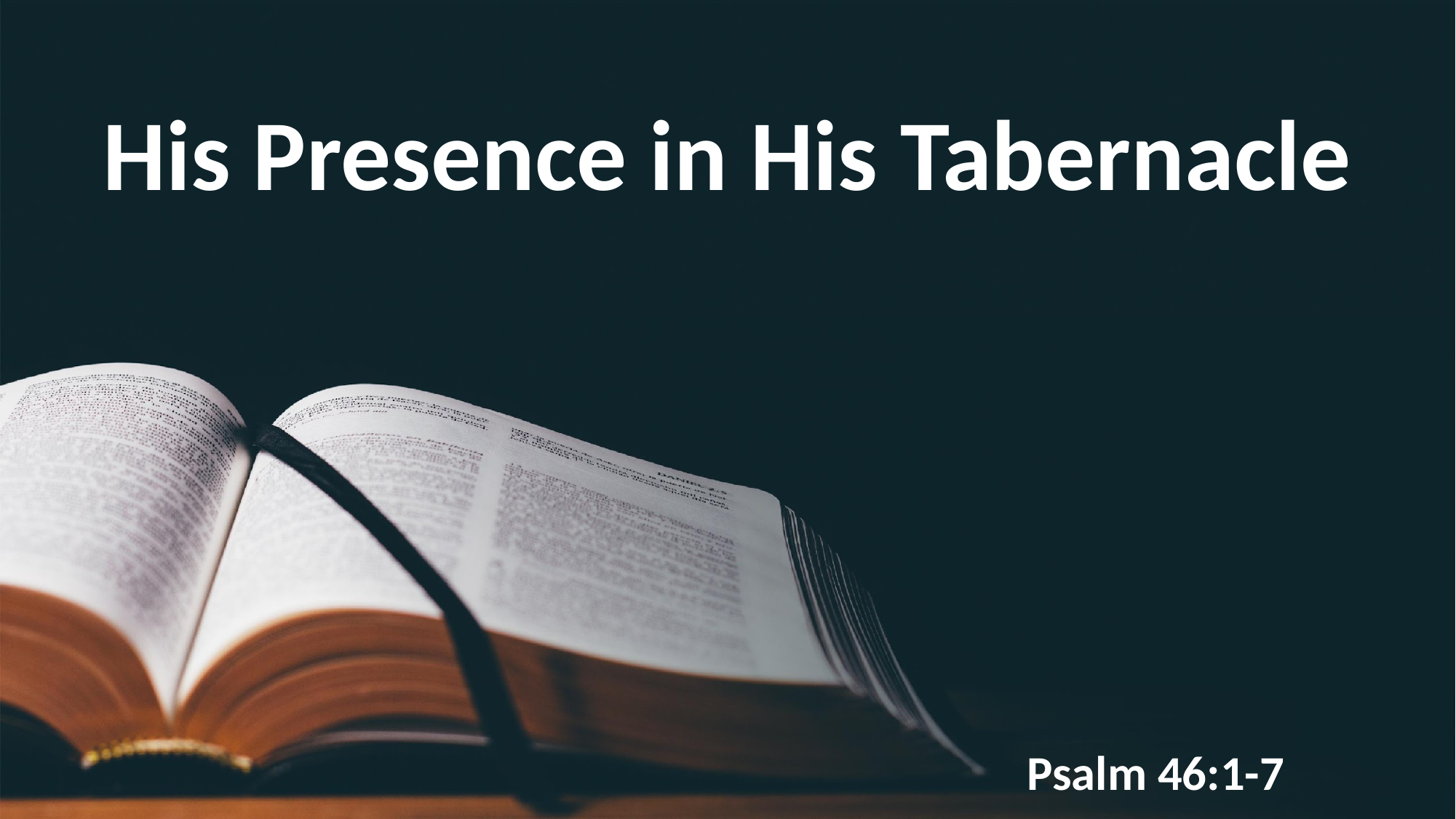

# His Presence in His Tabernacle
Psalm 46:1-7